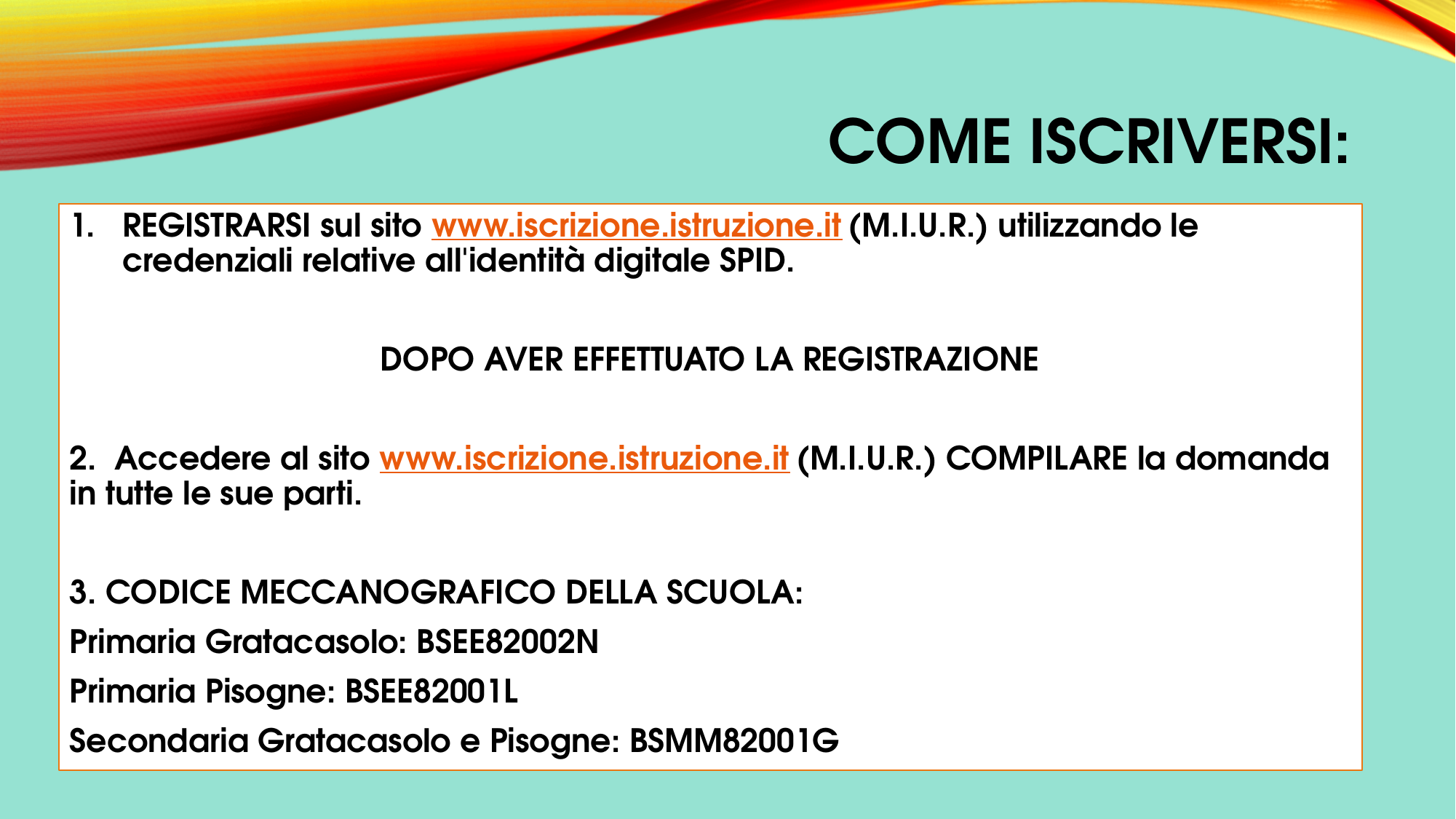

# COME ISCRIVERSI:
REGISTRARSI sul sito www.iscrizione.istruzione.it (M.I.U.R.) utilizzando le credenziali relative all'identità digitale SPID.

DOPO AVER EFFETTUATO LA REGISTRAZIONE

2.  Accedere al sito www.iscrizione.istruzione.it (M.I.U.R.) COMPILARE la domanda in tutte le sue parti.

3. CODICE MECCANOGRAFICO DELLA SCUOLA:
Primaria Gratacasolo: BSEE82002N
Primaria Pisogne: BSEE82001L
Secondaria Gratacasolo e Pisogne: BSMM82001G